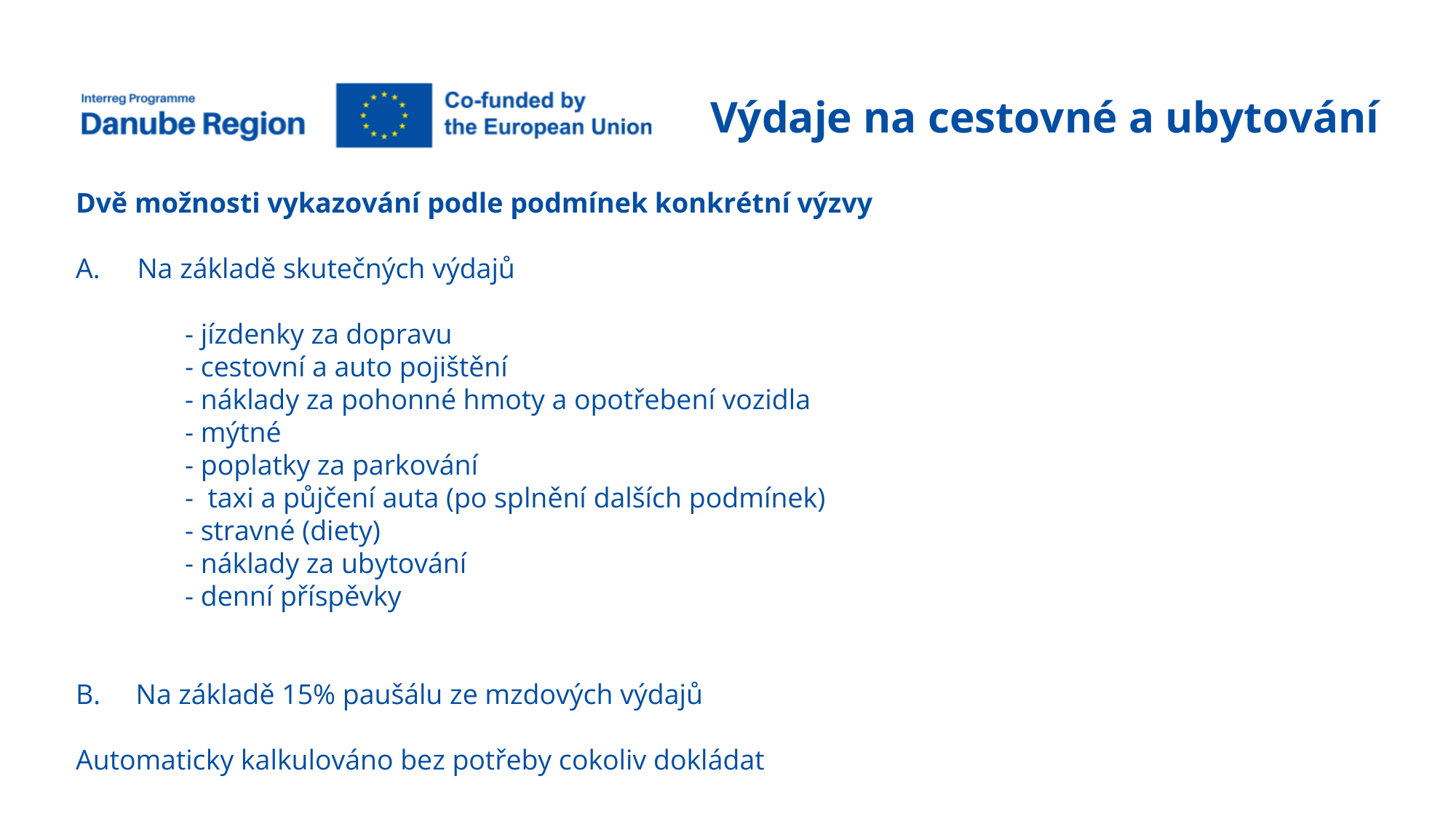

Výdaje na cestovné a ubytování

Dvě možnosti vykazování podle podmínek konkrétní výzvy

Na základě skutečných výdajů

	- jízdenky za dopravu
	- cestovní a auto pojištění
	- náklady za pohonné hmoty a opotřebení vozidla
	- mýtné
	- poplatky za parkování
	-  taxi a půjčení auta (po splnění dalších podmínek)
	- stravné (diety)
	- náklady za ubytování
	- denní příspěvky

B.     Na základě 15% paušálu ze mzdových výdajů

Automaticky kalkulováno bez potřeby cokoliv dokládat